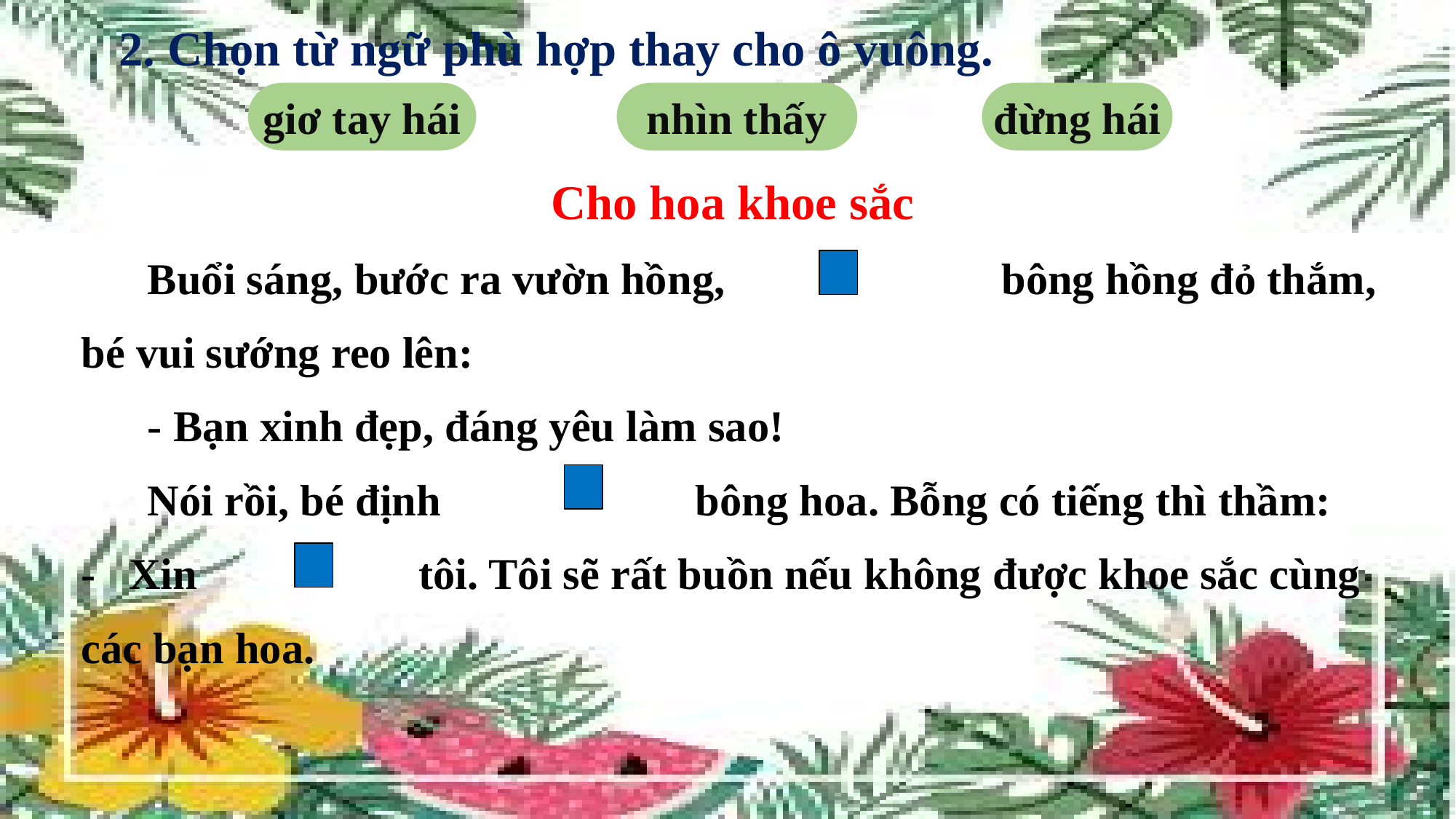

2. Chọn từ ngữ phù hợp thay cho ô vuông.
giơ tay hái
nhìn thấy
đừng hái
Cho hoa khoe sắc
      Buổi sáng, bước ra vườn hồng,                         bông hồng đỏ thắm, bé vui sướng reo lên:
      - Bạn xinh đẹp, đáng yêu làm sao!
      Nói rồi, bé định                       bông hoa. Bỗng có tiếng thì thầm:
-   Xin                    tôi. Tôi sẽ rất buồn nếu không được khoe sắc cùng các bạn hoa.